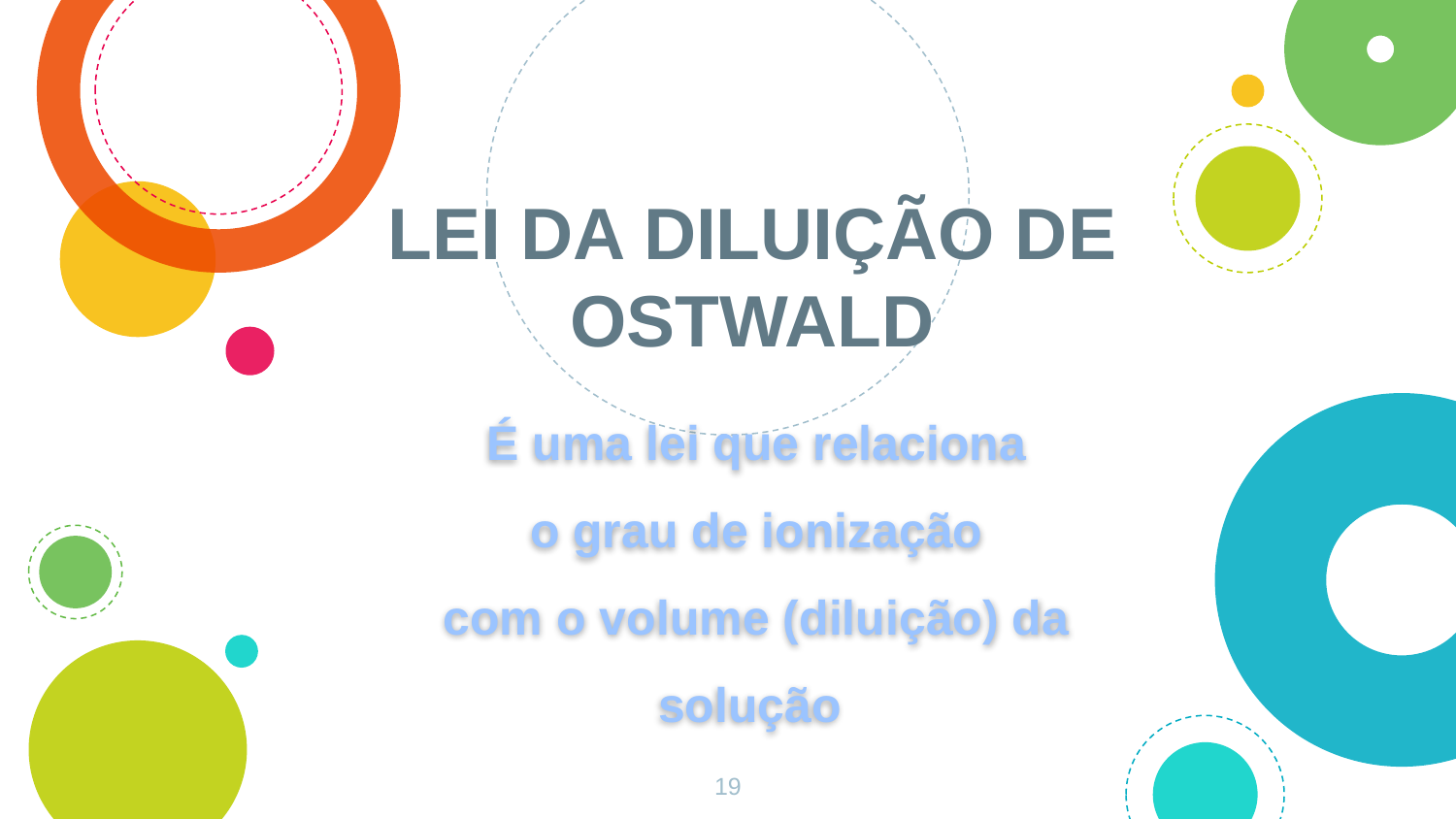

# LEI DA DILUIÇÃO DE OSTWALD
É uma lei que relaciona
 o grau de ionização
com o volume (diluição) da solução
19